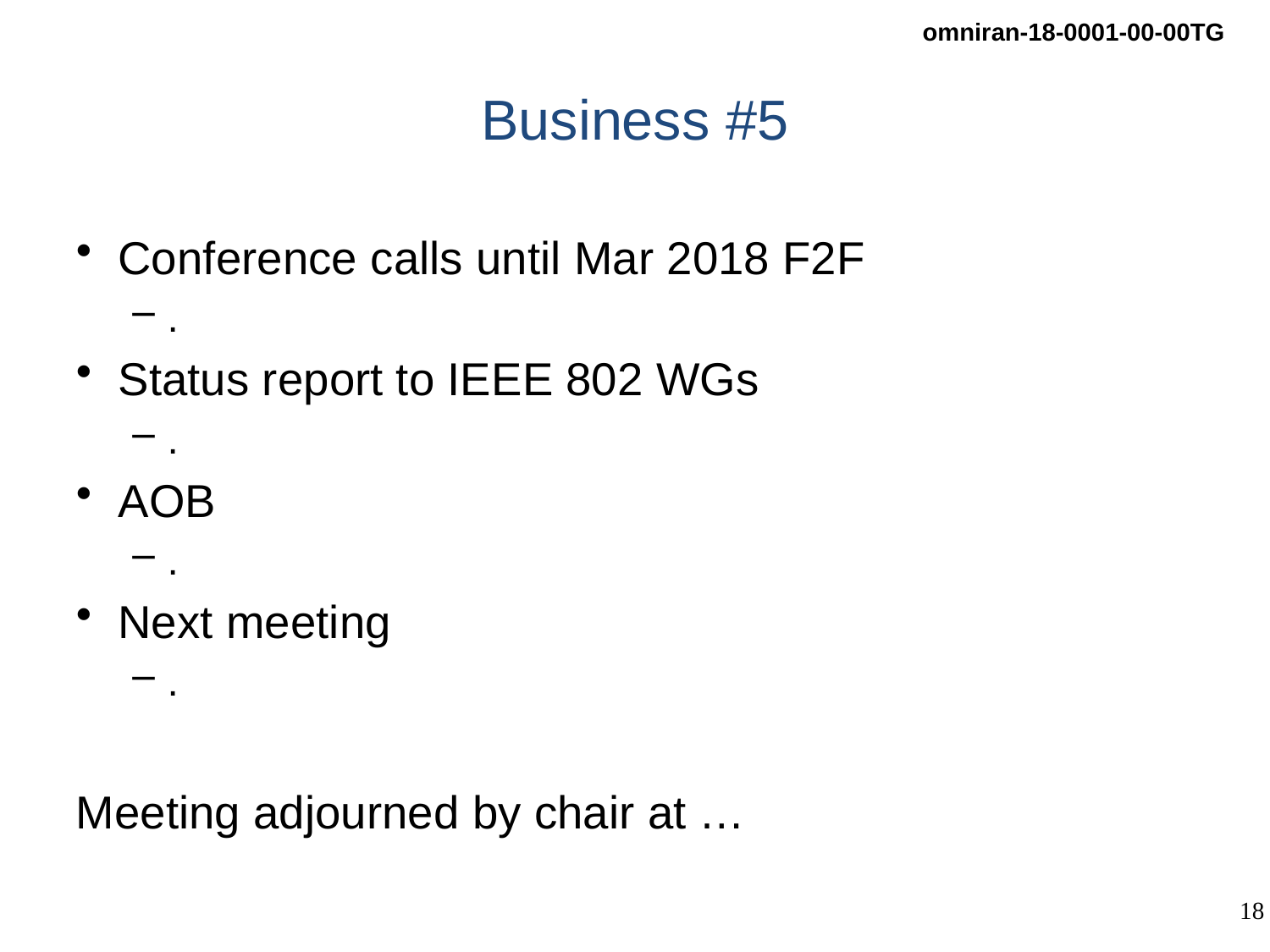

# Business #5
Conference calls until Mar 2018 F2F
.
Status report to IEEE 802 WGs
.
AOB
.
Next meeting
.

Meeting adjourned by chair at …